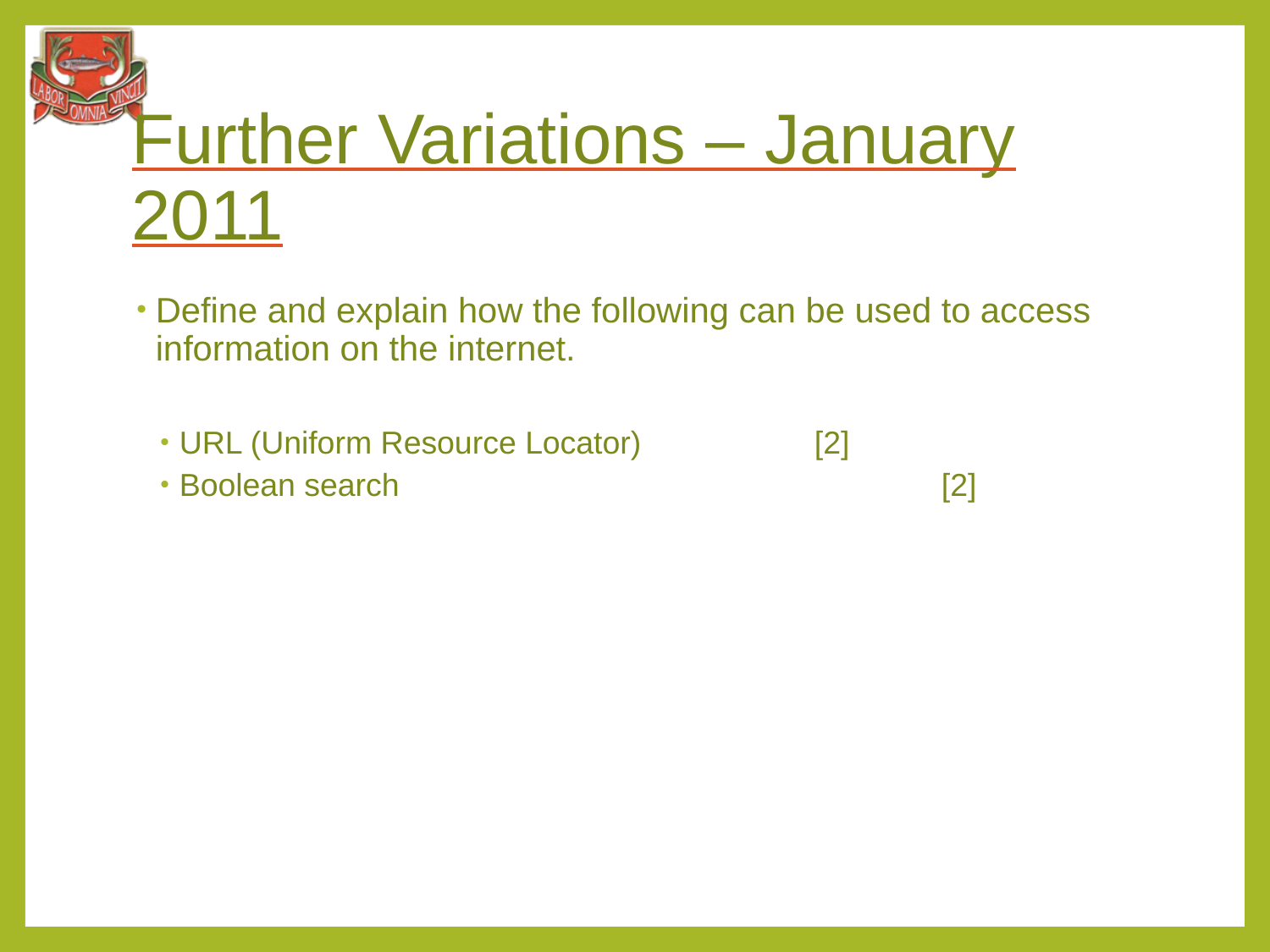

# Further Variations – January 2011
Define and explain how the following can be used to access information on the internet.

URL (Uniform Resource Locator)		[2]
Boolean search 					[2]